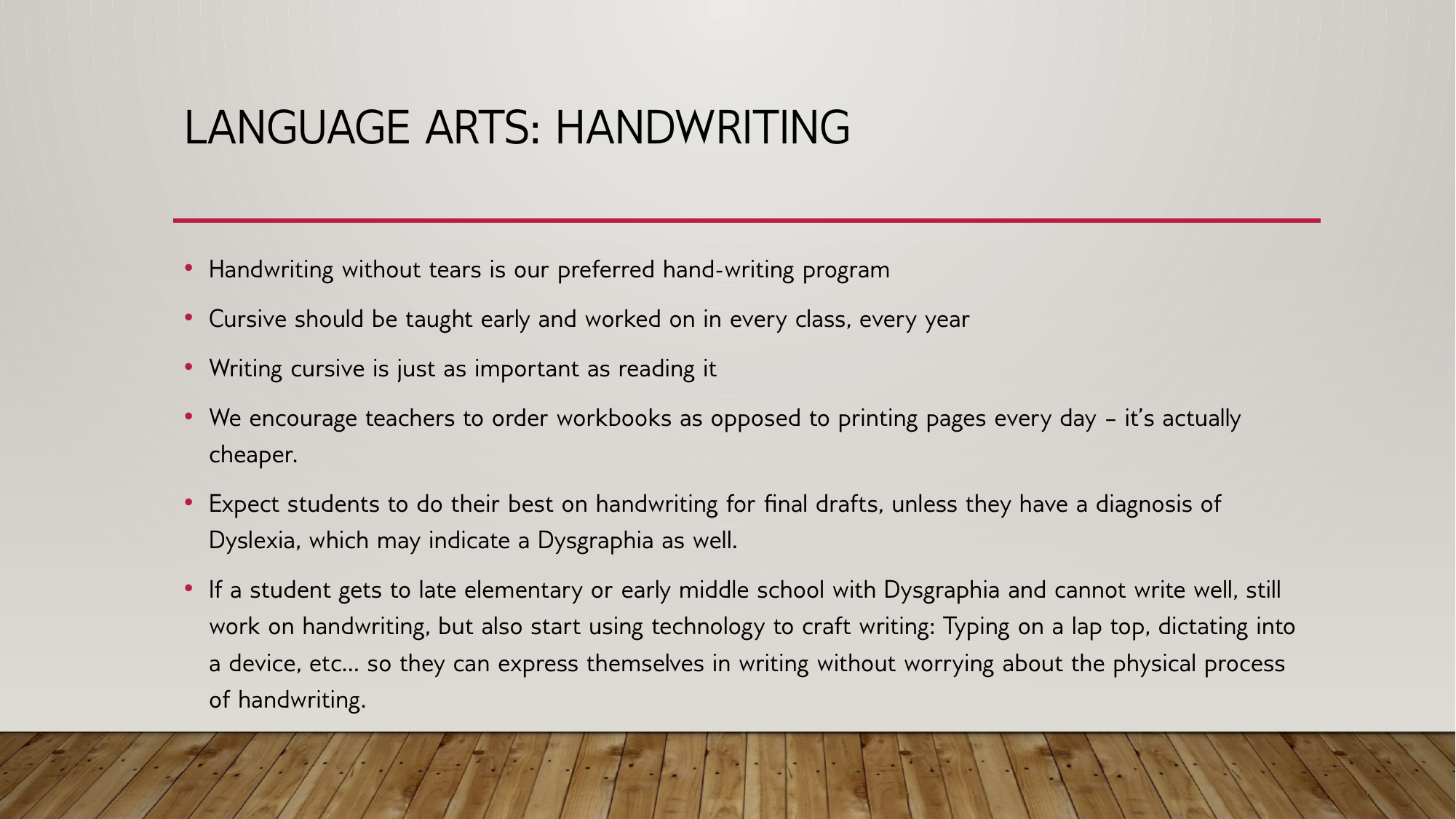

# Language arts: Handwriting
Handwriting without tears is our preferred hand-writing program
Cursive should be taught early and worked on in every class, every year
Writing cursive is just as important as reading it
We encourage teachers to order workbooks as opposed to printing pages every day – it’s actually cheaper.
Expect students to do their best on handwriting for final drafts, unless they have a diagnosis of Dyslexia, which may indicate a Dysgraphia as well.
If a student gets to late elementary or early middle school with Dysgraphia and cannot write well, still work on handwriting, but also start using technology to craft writing: Typing on a lap top, dictating into a device, etc… so they can express themselves in writing without worrying about the physical process of handwriting.